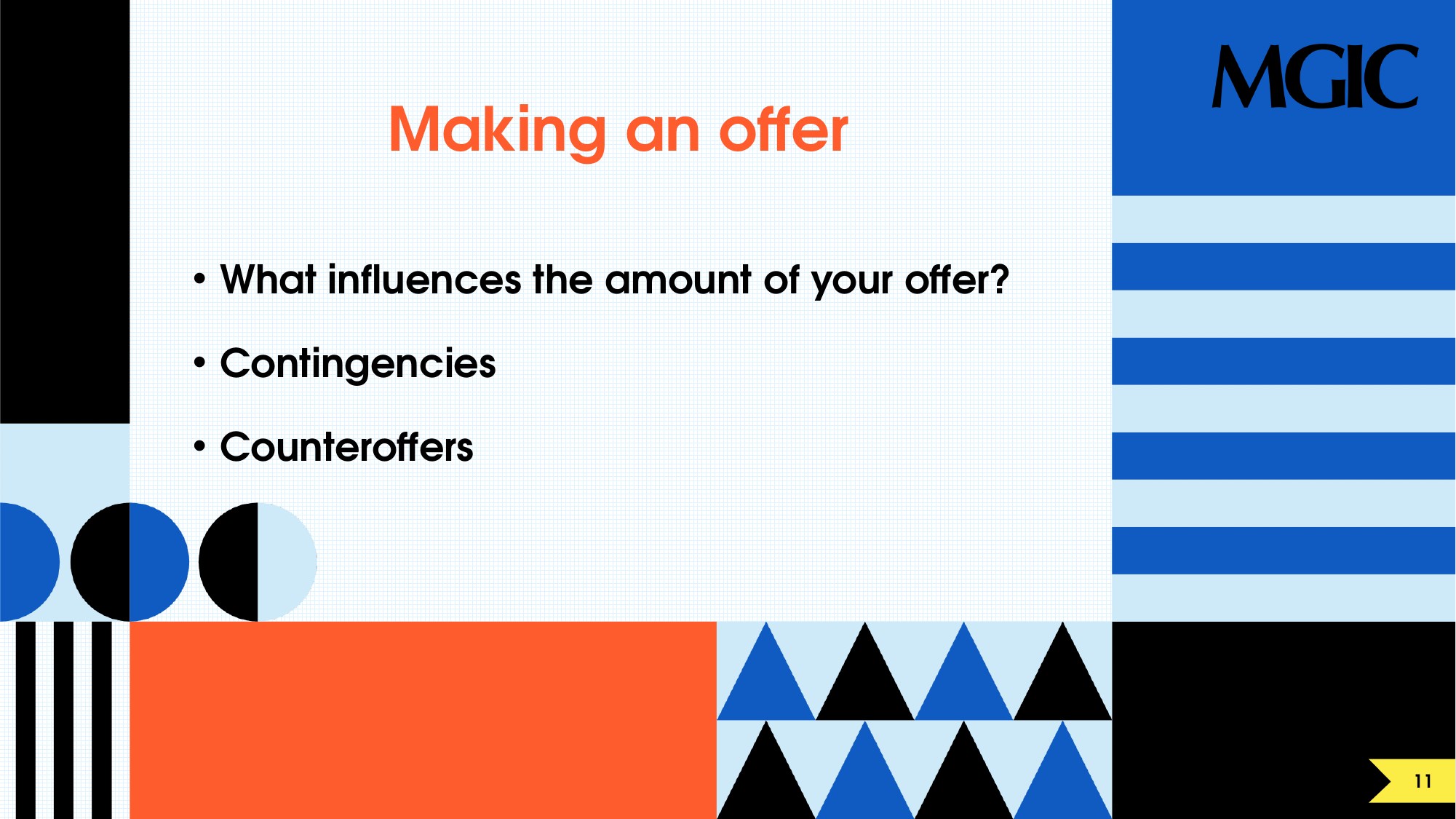

# Making an offer
What influences the amount of your offer?
Contingencies
Counteroffers
11